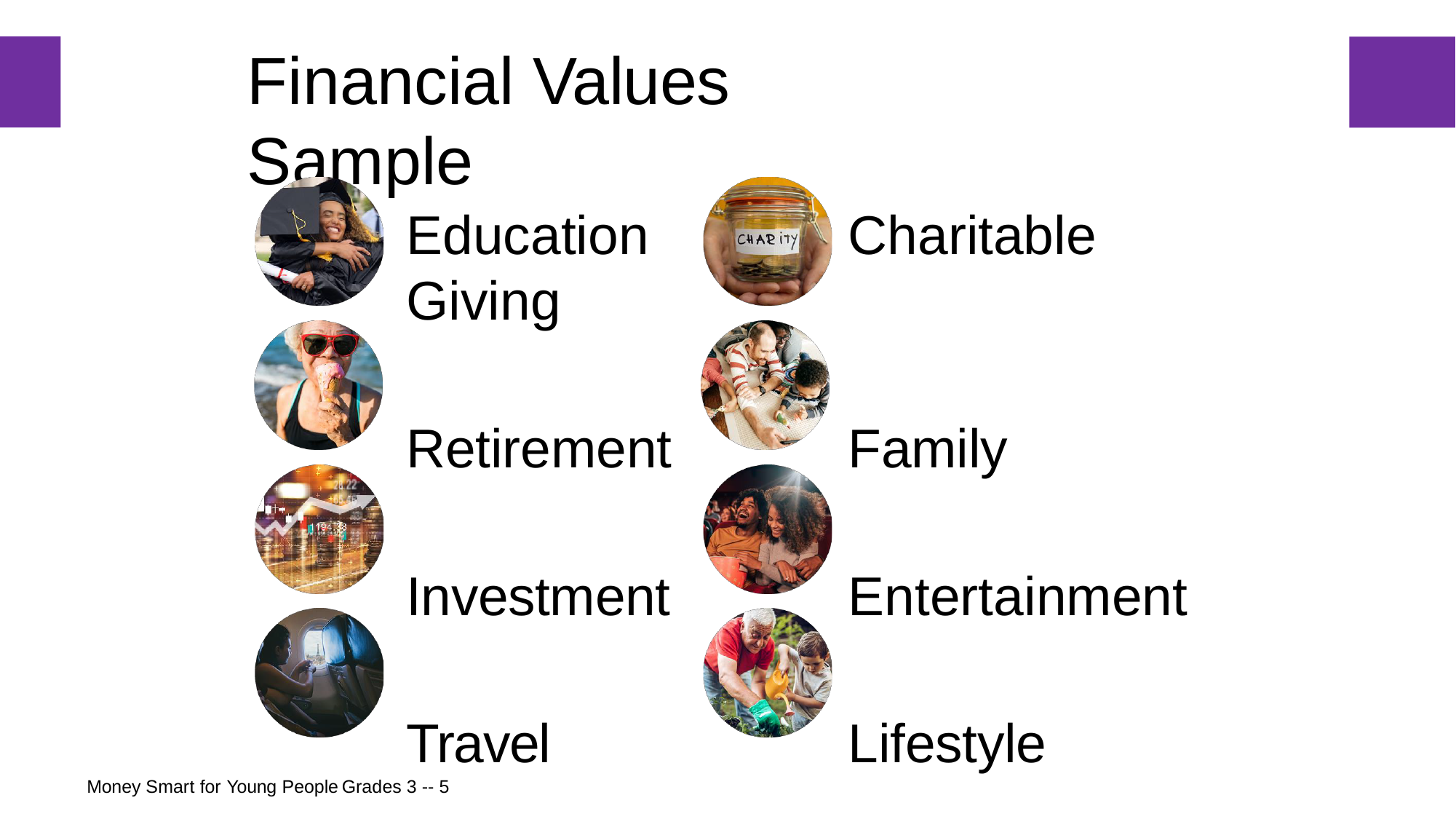

# Financial Values Sample
6

Education	Charitable Giving

Retirement	Family

Investment	Entertainment

Travel	Lifestyle

Money Smart for Young People	Grades 3 -- 5